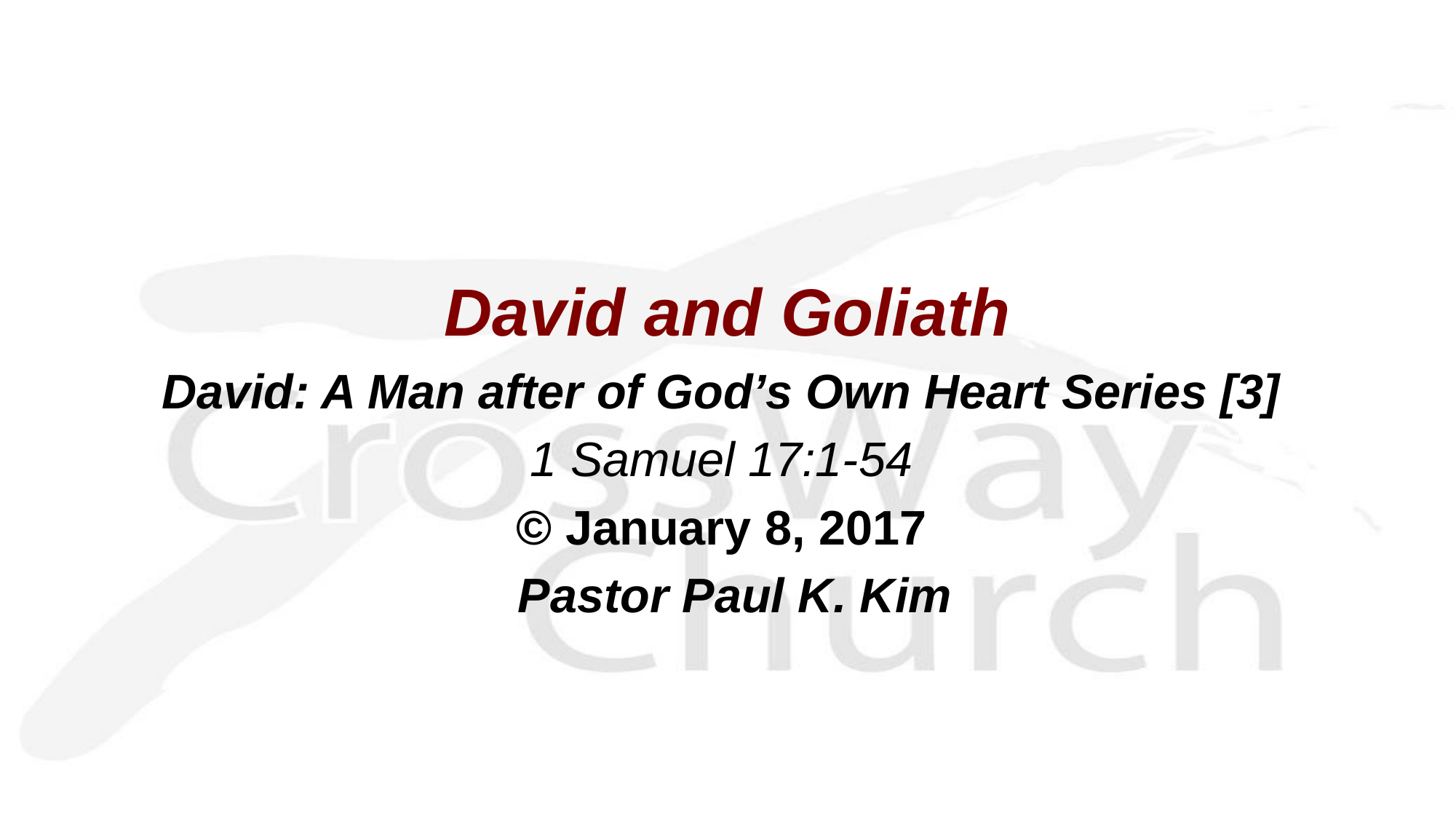

David and Goliath
David: A Man after of God’s Own Heart Series [3]
1 Samuel 17:1-54
© January 8, 2017
  Pastor Paul K. Kim